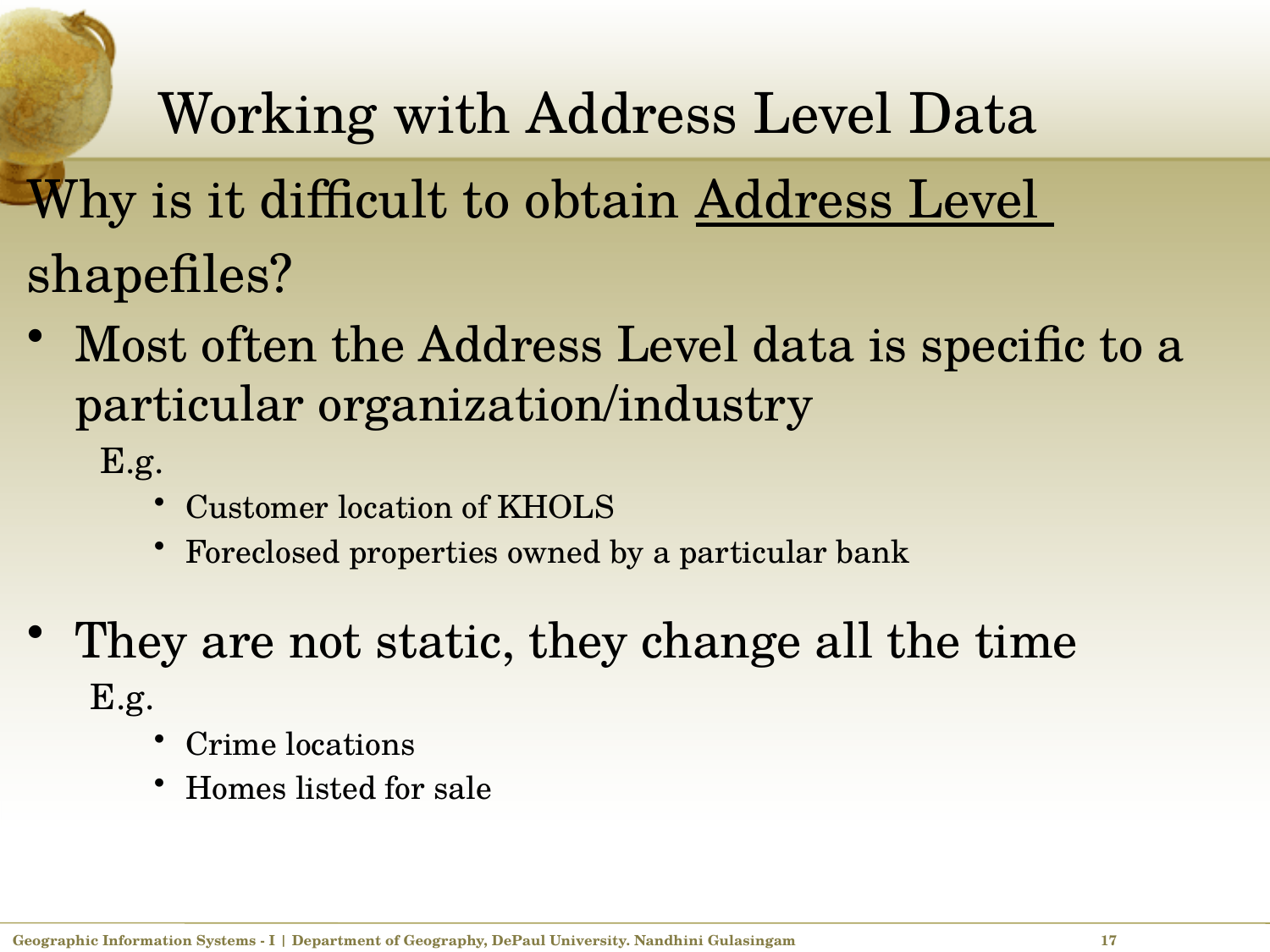

# Working with Address Level Data
Why is it difficult to obtain Address Level
shapefiles?
Most often the Address Level data is specific to a particular organization/industry
 E.g.
Customer location of KHOLS
Foreclosed properties owned by a particular bank

They are not static, they change all the time
E.g.
Crime locations
Homes listed for sale

Geographic Information Systems - I | Department of Geography, DePaul University. Nandhini Gulasingam	                   	                  17